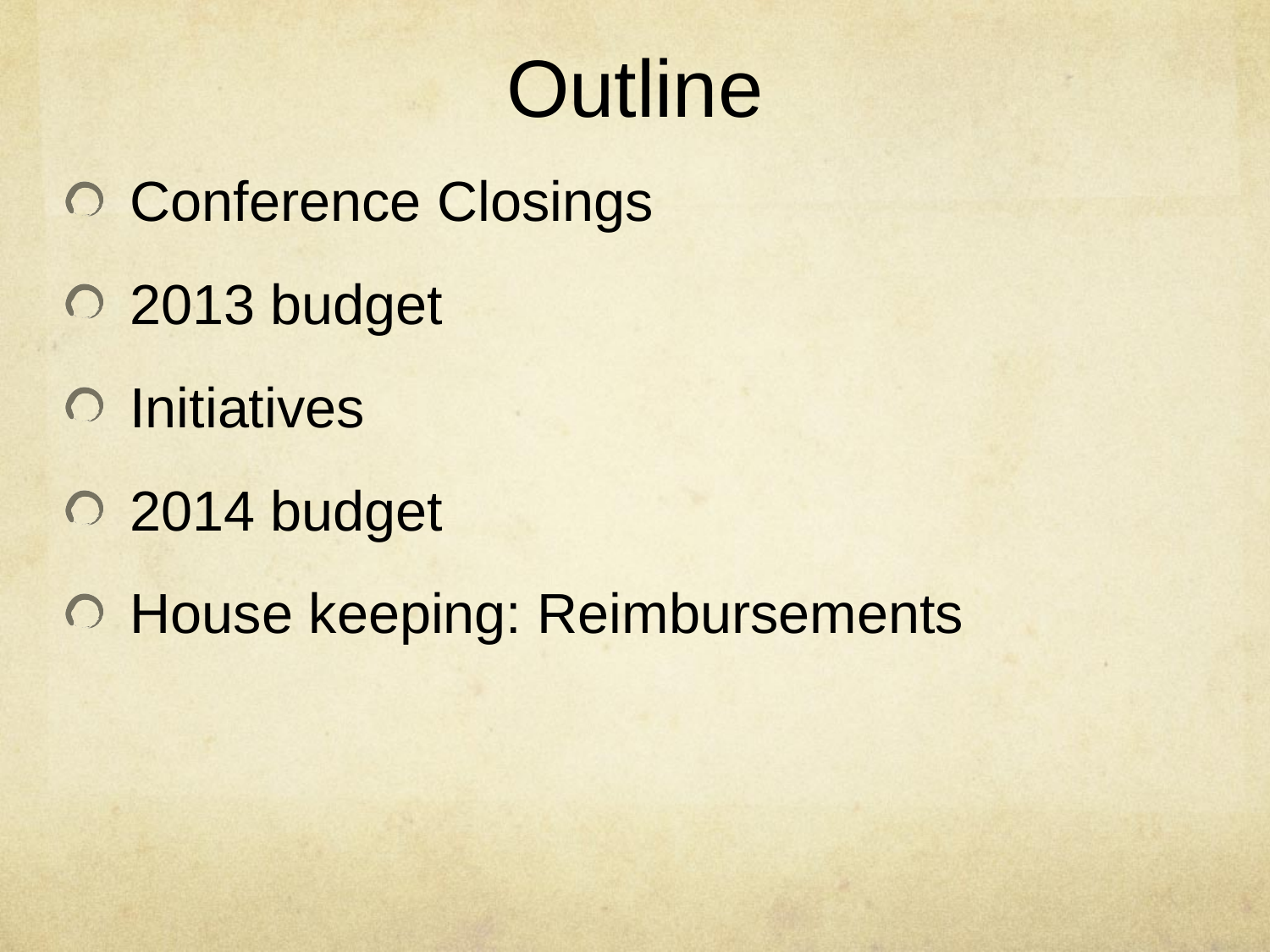

# Outline
Conference Closings
2013 budget
Initiatives
2014 budget
House keeping: Reimbursements